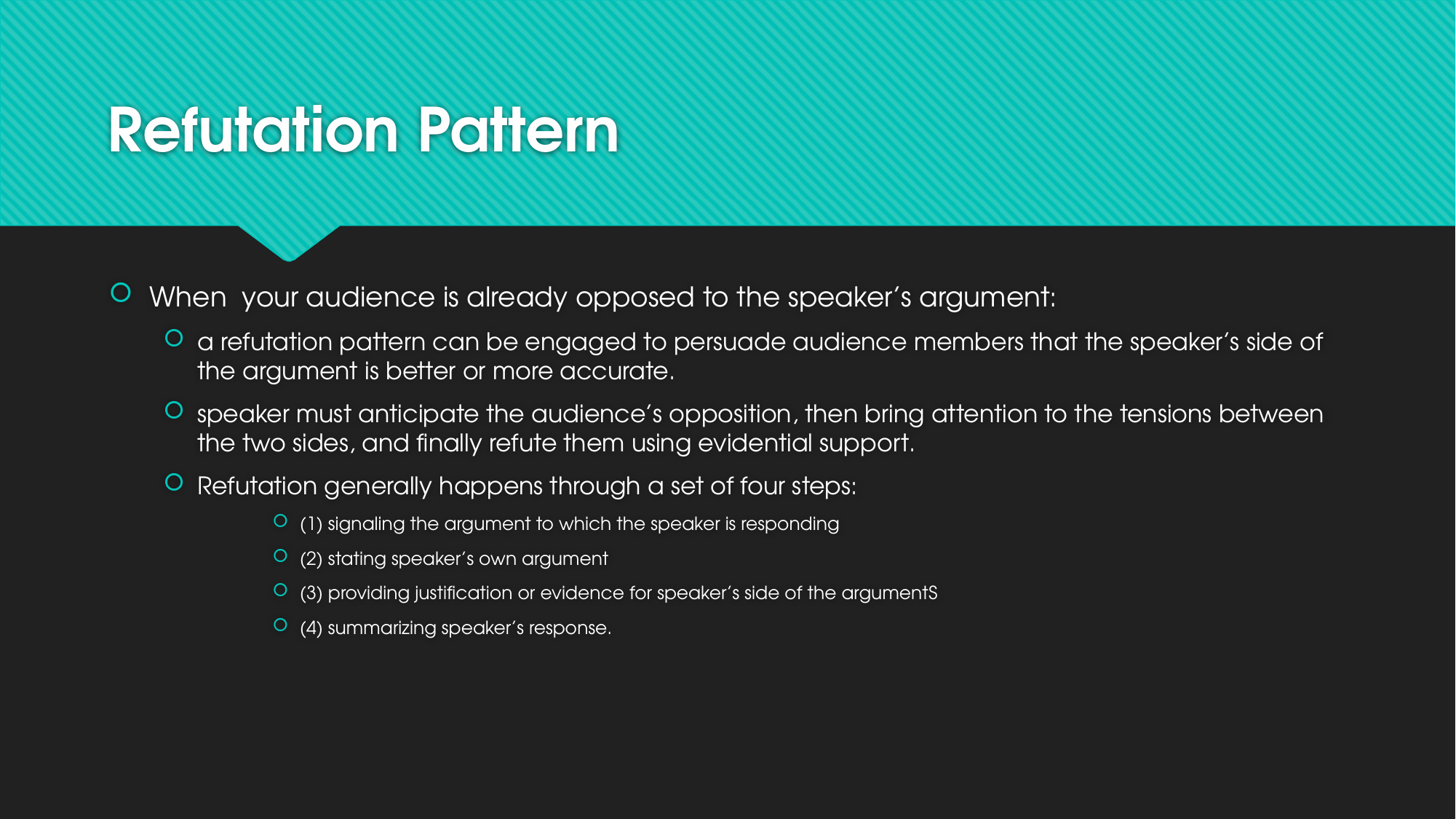

# Refutation Pattern
When  your audience is already opposed to the speaker’s argument:
a refutation pattern can be engaged to persuade audience members that the speaker’s side of the argument is better or more accurate.
speaker must anticipate the audience’s opposition, then bring attention to the tensions between the two sides, and finally refute them using evidential support.
Refutation generally happens through a set of four steps:
(1) signaling the argument to which the speaker is responding
(2) stating speaker’s own argument
(3) providing justification or evidence for speaker’s side of the argumentS
(4) summarizing speaker’s response.